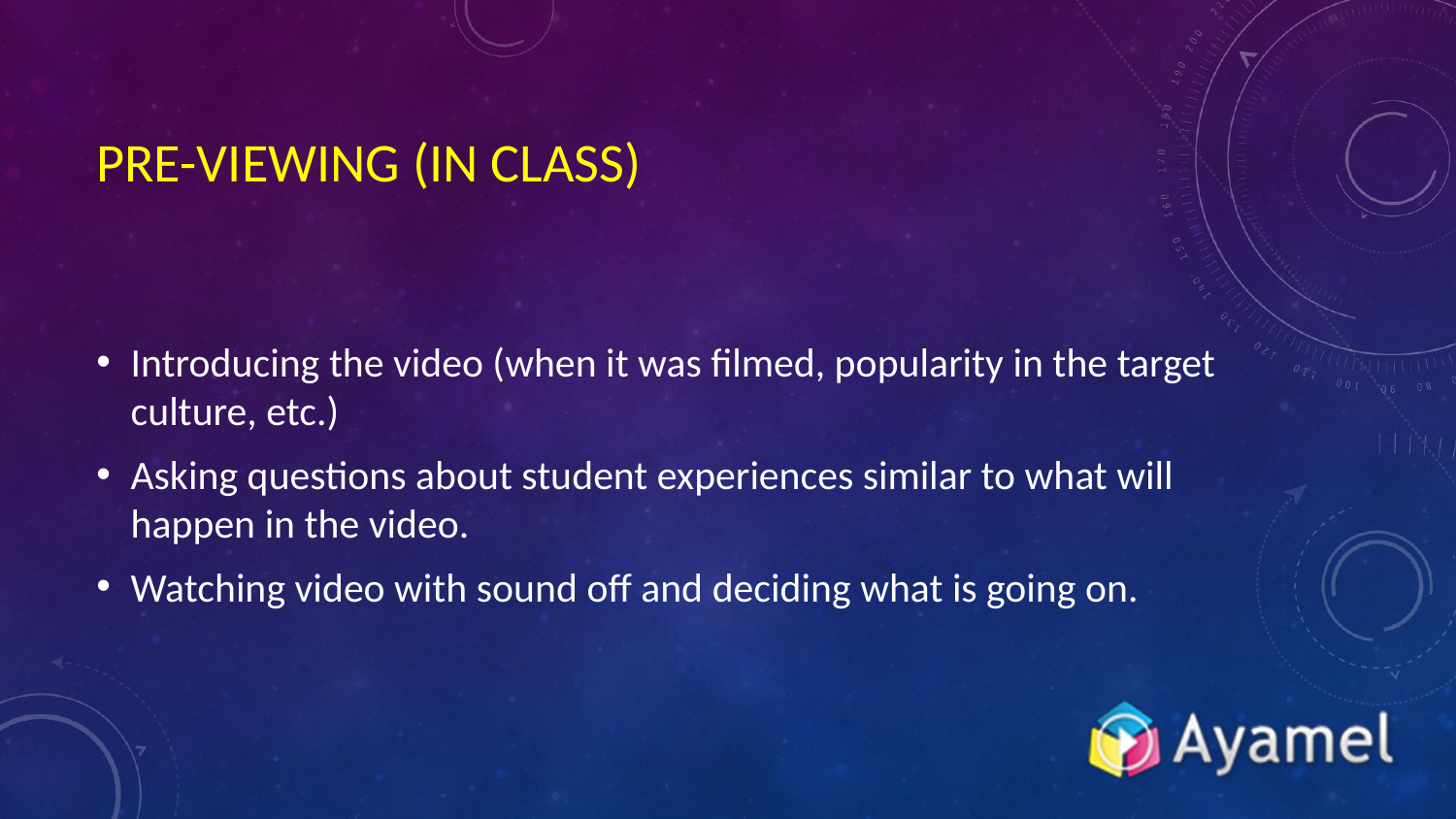

# Pre-Viewing (In class)
Introducing the video (when it was filmed, popularity in the target culture, etc.)
Asking questions about student experiences similar to what will happen in the video.
Watching video with sound off and deciding what is going on.